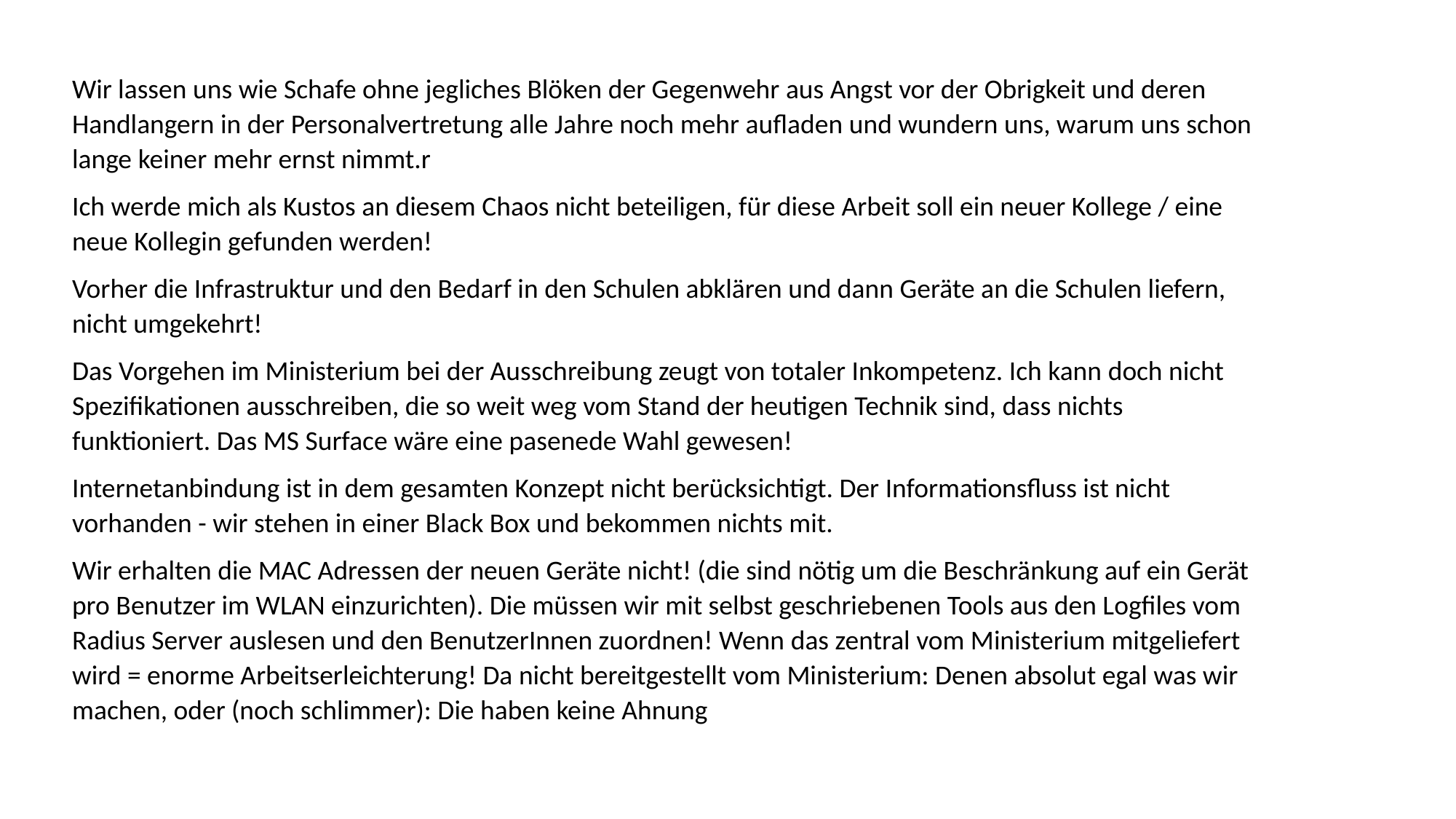

Wir lassen uns wie Schafe ohne jegliches Blöken der Gegenwehr aus Angst vor der Obrigkeit und deren Handlangern in der Personalvertretung alle Jahre noch mehr aufladen und wundern uns, warum uns schon lange keiner mehr ernst nimmt.r
Ich werde mich als Kustos an diesem Chaos nicht beteiligen, für diese Arbeit soll ein neuer Kollege / eine neue Kollegin gefunden werden!
Vorher die Infrastruktur und den Bedarf in den Schulen abklären und dann Geräte an die Schulen liefern, nicht umgekehrt!
Das Vorgehen im Ministerium bei der Ausschreibung zeugt von totaler Inkompetenz. Ich kann doch nicht Spezifikationen ausschreiben, die so weit weg vom Stand der heutigen Technik sind, dass nichts funktioniert. Das MS Surface wäre eine pasenede Wahl gewesen!
Internetanbindung ist in dem gesamten Konzept nicht berücksichtigt. Der Informationsfluss ist nicht vorhanden - wir stehen in einer Black Box und bekommen nichts mit.
Wir erhalten die MAC Adressen der neuen Geräte nicht! (die sind nötig um die Beschränkung auf ein Gerät pro Benutzer im WLAN einzurichten). Die müssen wir mit selbst geschriebenen Tools aus den Logfiles vom Radius Server auslesen und den BenutzerInnen zuordnen! Wenn das zentral vom Ministerium mitgeliefert wird = enorme Arbeitserleichterung! Da nicht bereitgestellt vom Ministerium: Denen absolut egal was wir machen, oder (noch schlimmer): Die haben keine Ahnung